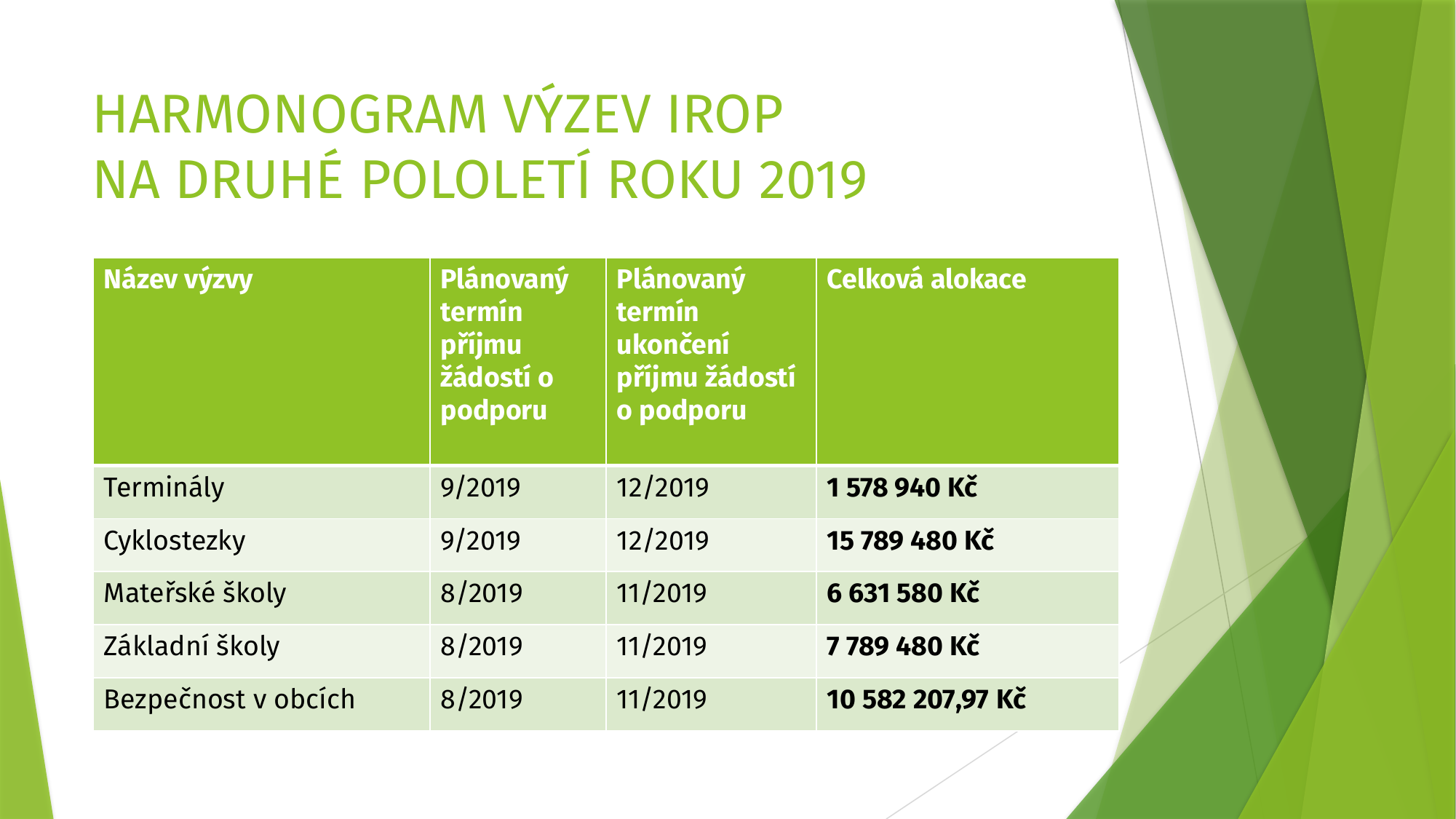

# HARMONOGRAM VÝZEV IROP NA DRUHÉ POLOLETÍ ROKU 2019
| Název výzvy | Plánovaný termín příjmu žádostí o podporu | Plánovaný termín ukončení příjmu žádostí o podporu | Celková alokace |
| --- | --- | --- | --- |
| Terminály | 9/2019 | 12/2019 | 1 578 940 Kč |
| Cyklostezky | 9/2019 | 12/2019 | 15 789 480 Kč |
| Mateřské školy | 8/2019 | 11/2019 | 6 631 580 Kč |
| Základní školy | 8/2019 | 11/2019 | 7 789 480 Kč |
| Bezpečnost v obcích | 8/2019 | 11/2019 | 10 582 207,97 Kč |